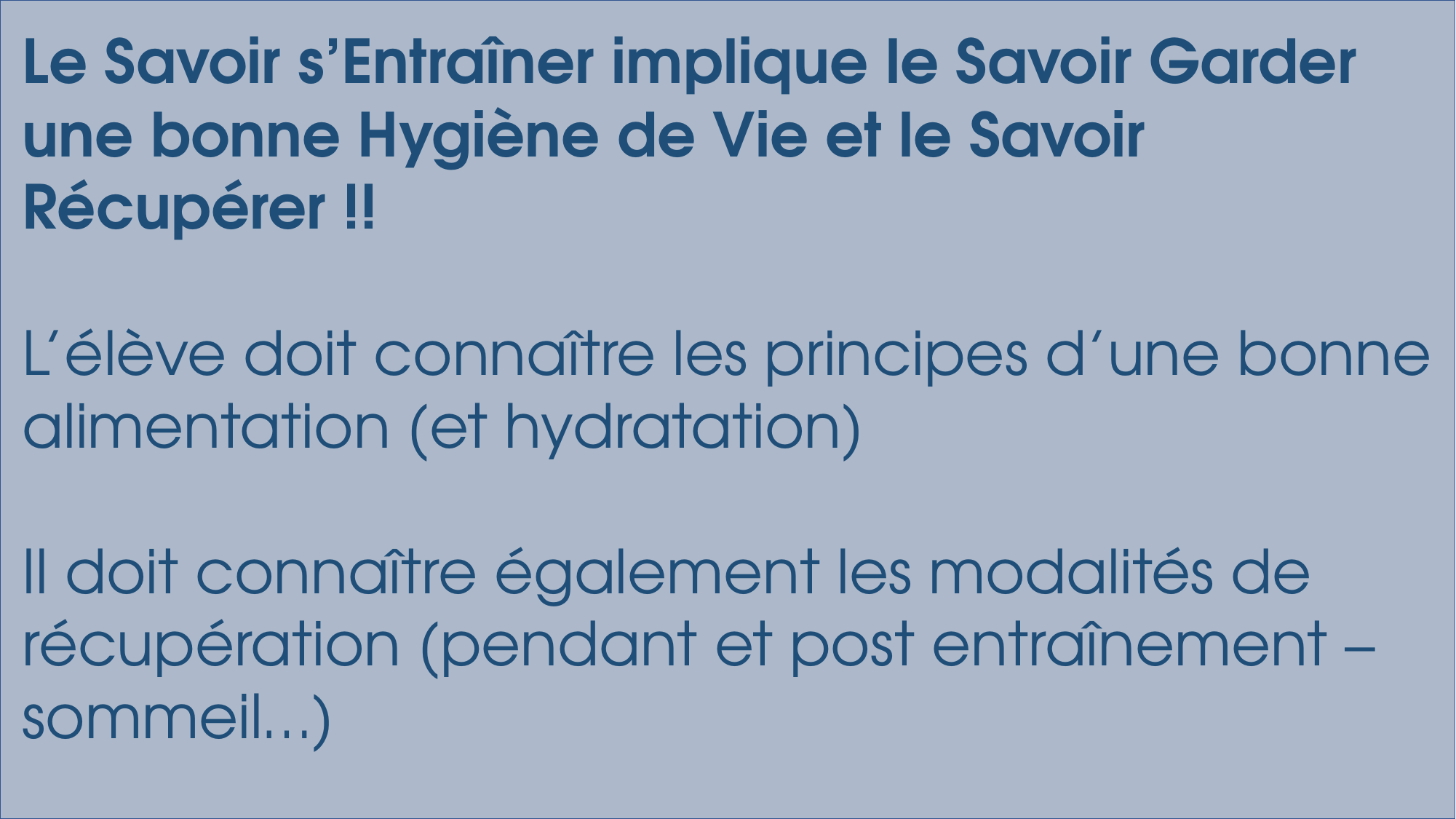

Le Savoir s’Entraîner implique le Savoir Garder une bonne Hygiène de Vie et le Savoir Récupérer !!

L’élève doit connaître les principes d’une bonne alimentation (et hydratation)

Il doit connaître également les modalités de récupération (pendant et post entraînement – sommeil…)